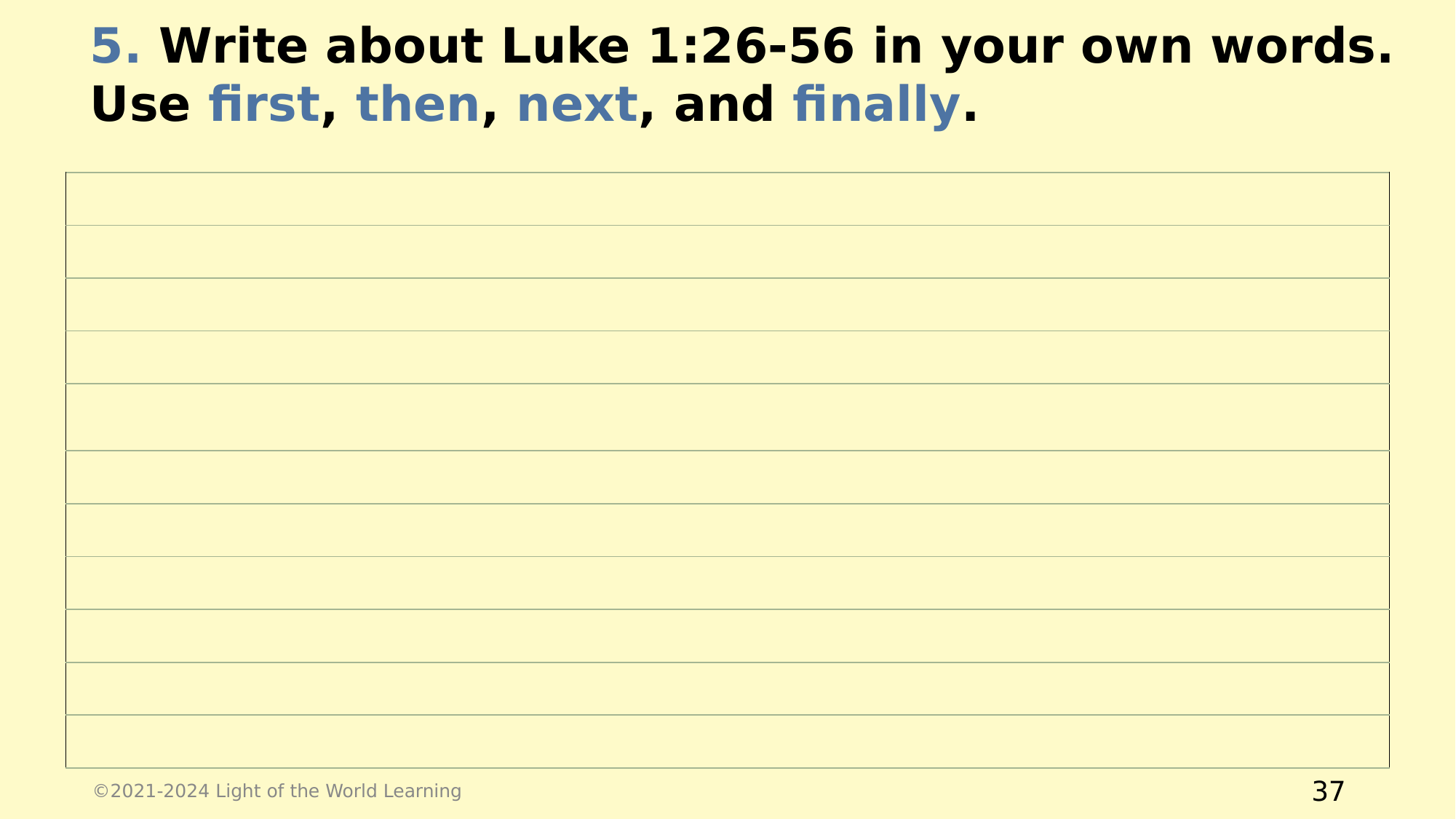

5. Write about Luke 1:26-56 in your own words. Use first, then, next, and finally.
|  |
| --- |
|  |
|  |
|  |
|  |
|  |
|  |
|  |
|  |
|  |
|  |
©2021-2024 Light of the World Learning
37